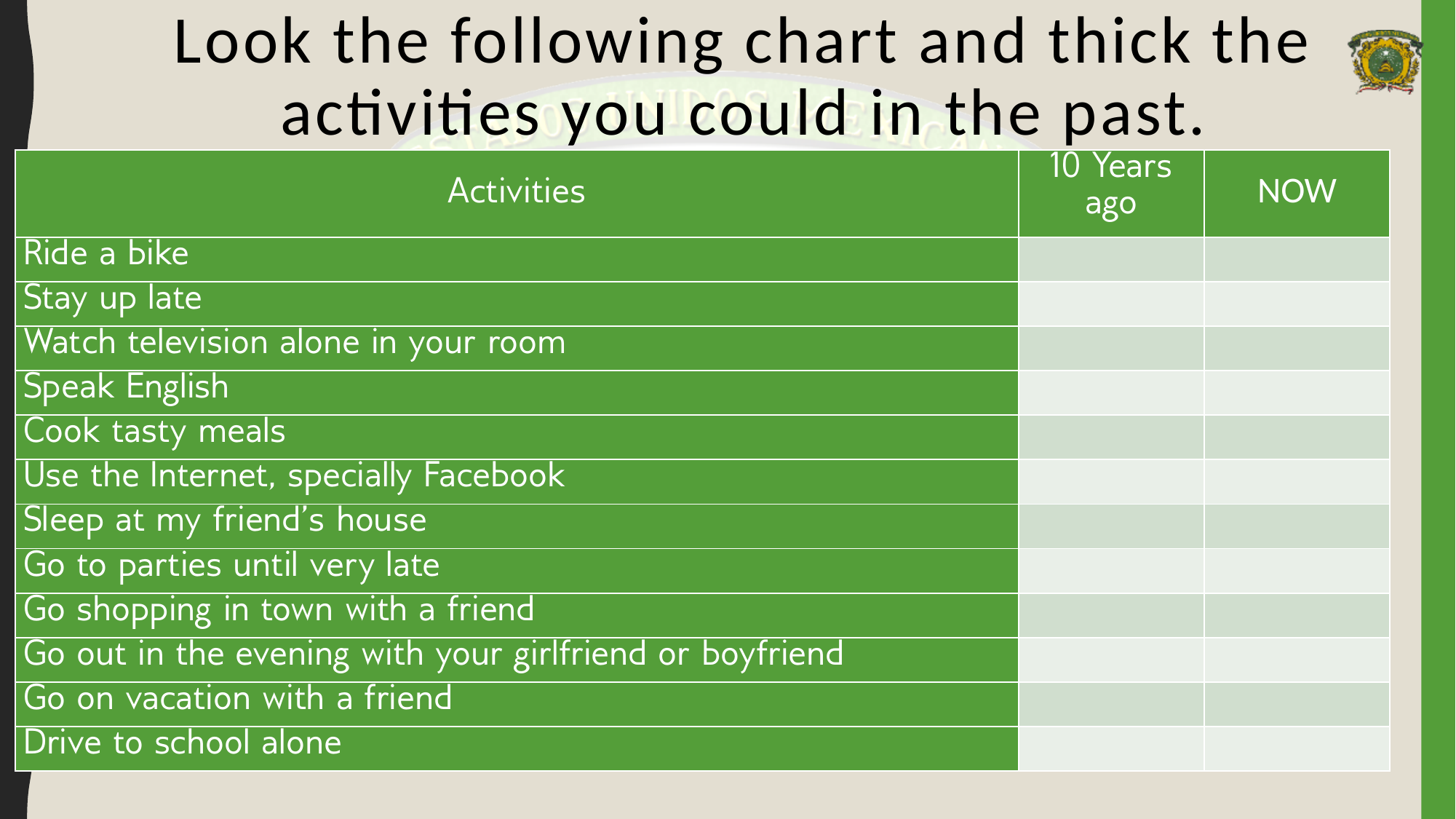

# Look the following chart and thick the activities you could in the past.
| Activities | 10 Years ago | NOW |
| --- | --- | --- |
| Ride a bike |  |  |
| Stay up late |  |  |
| Watch television alone in your room |  |  |
| Speak English |  |  |
| Cook tasty meals |  |  |
| Use the Internet, specially Facebook |  |  |
| Sleep at my friend’s house |  |  |
| Go to parties until very late |  |  |
| Go shopping in town with a friend |  |  |
| Go out in the evening with your girlfriend or boyfriend |  |  |
| Go on vacation with a friend |  |  |
| Drive to school alone |  |  |